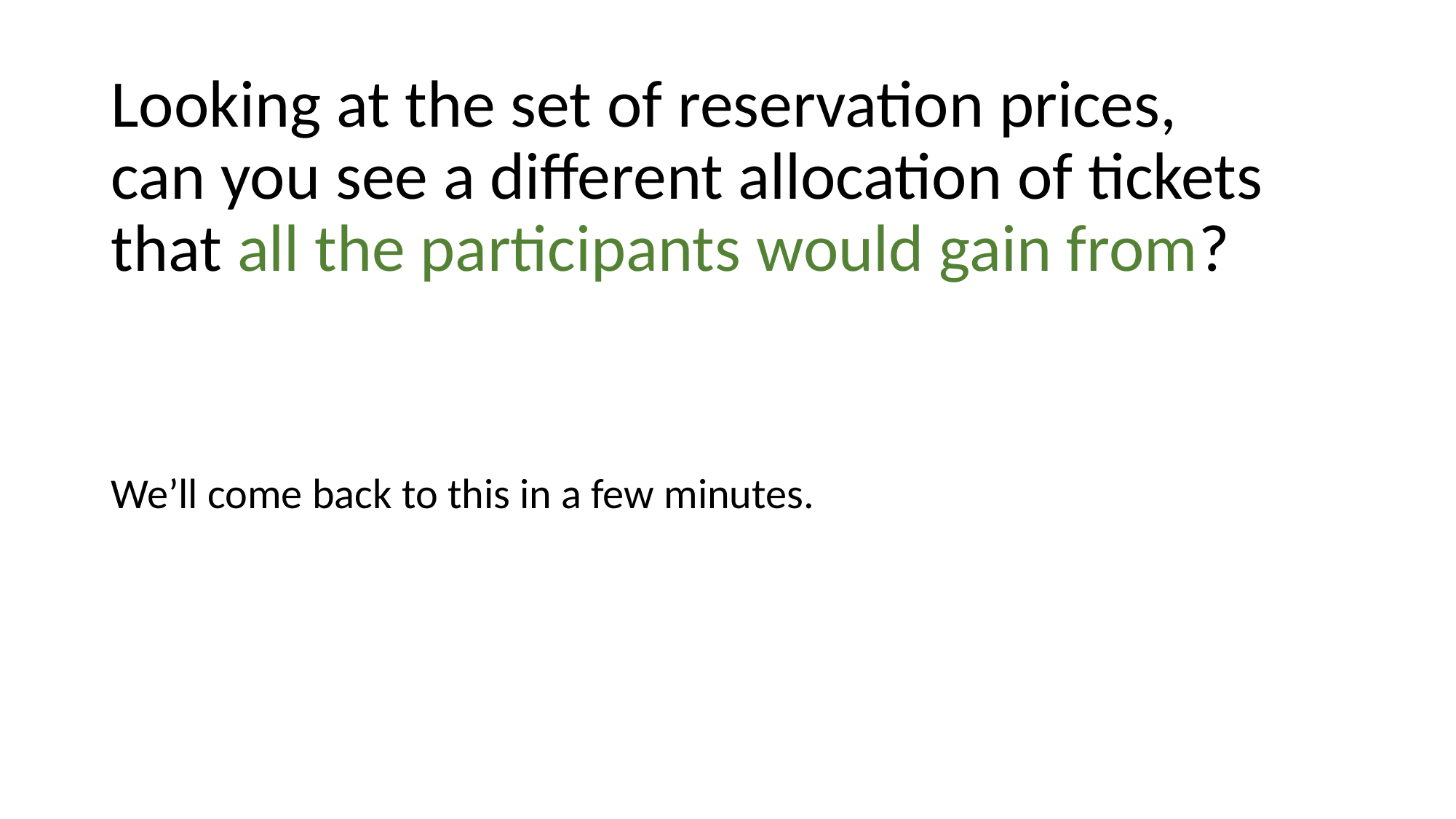

# Looking at the set of reservation prices, can you see a different allocation of tickets that all the participants would gain from?
We’ll come back to this in a few minutes.